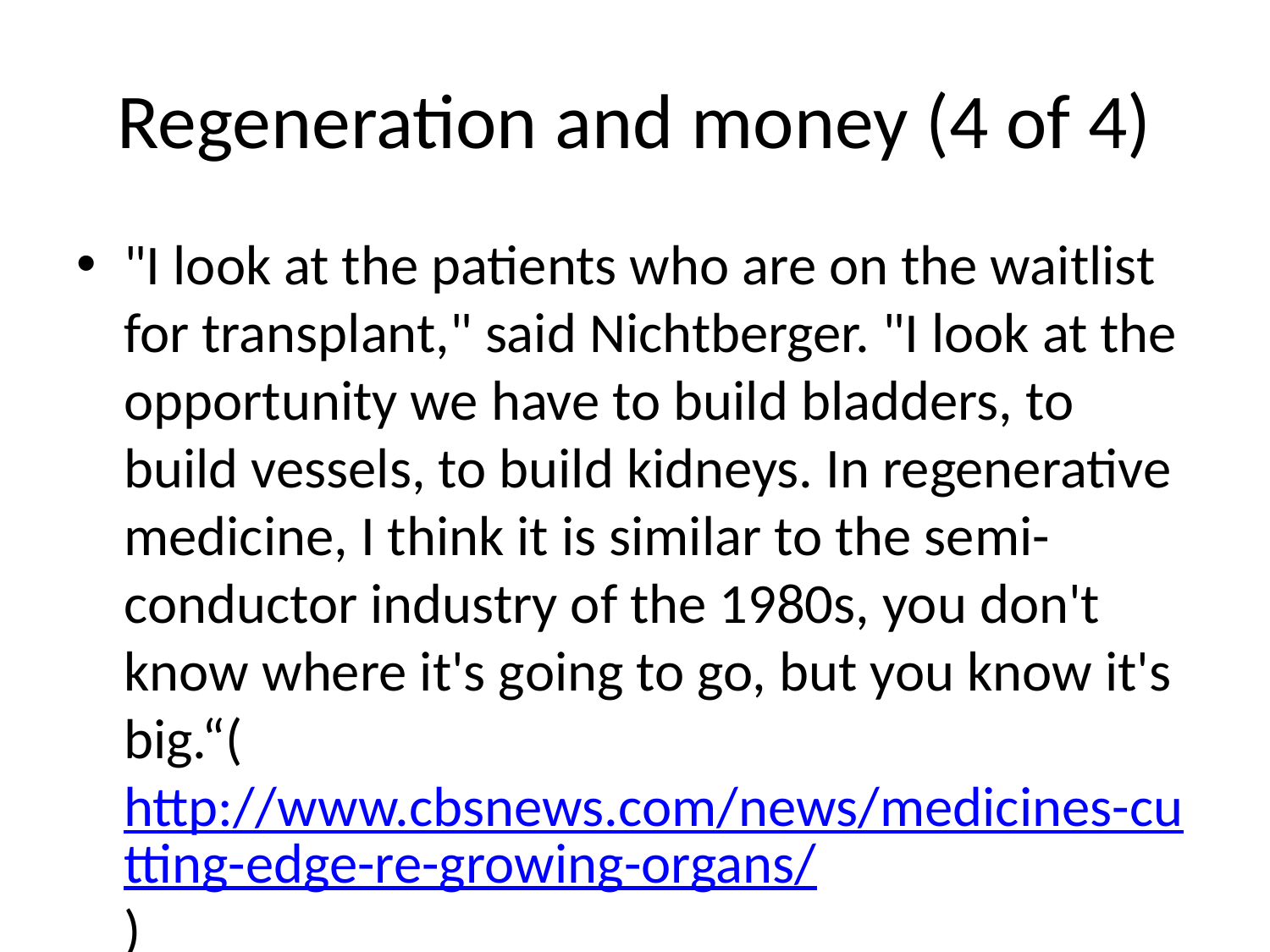

# Regeneration and money (4 of 4)
"I look at the patients who are on the waitlist for transplant," said Nichtberger. "I look at the opportunity we have to build bladders, to build vessels, to build kidneys. In regenerative medicine, I think it is similar to the semi-conductor industry of the 1980s, you don't know where it's going to go, but you know it's big.“(http://www.cbsnews.com/news/medicines-cutting-edge-re-growing-organs/)